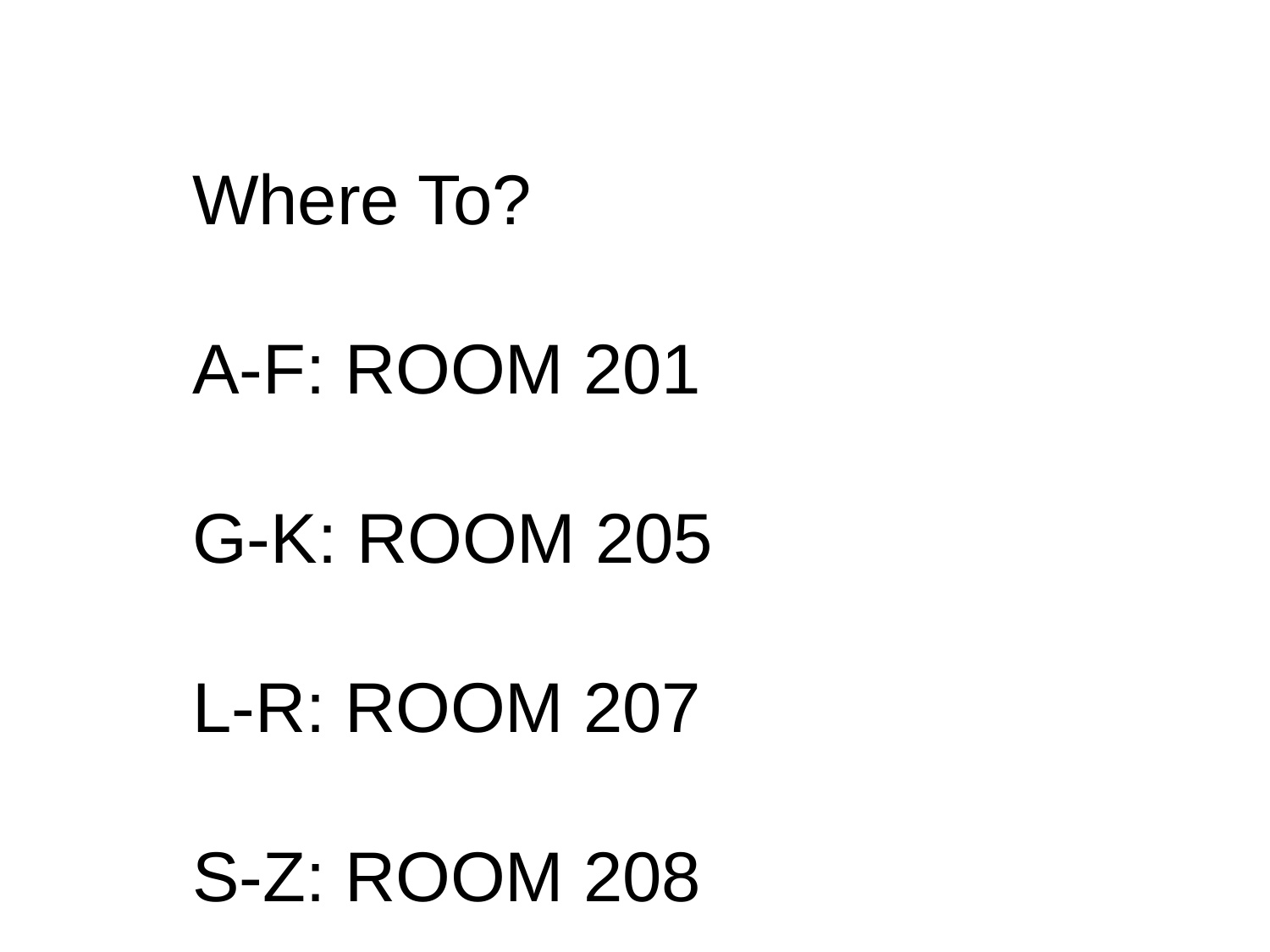

Where To?

A-F: ROOM 201

G-K: ROOM 205

L-R: ROOM 207

S-Z: ROOM 208